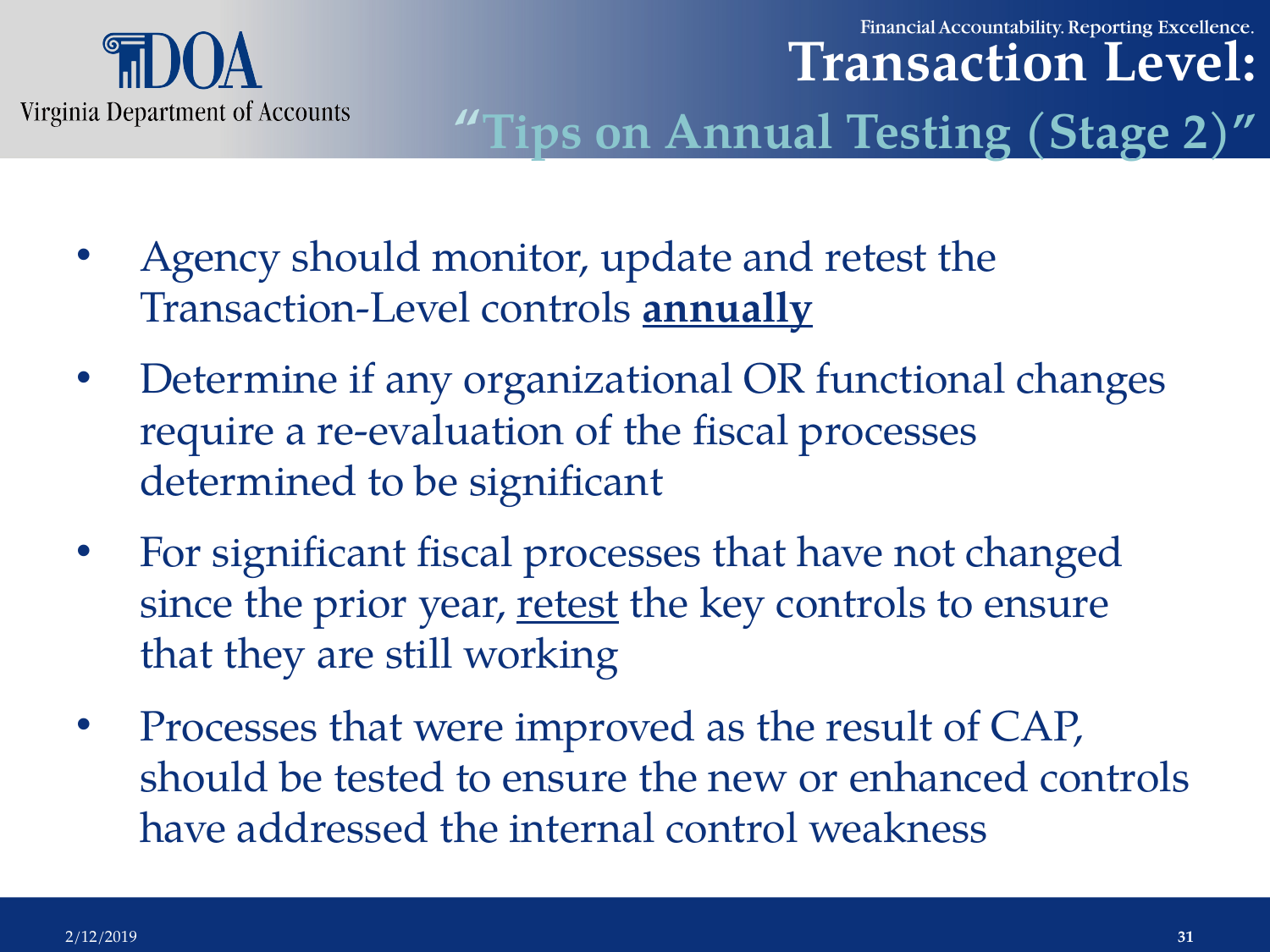

# Transaction Level: “Tips on Annual Testing (Stage 2)”
Agency should monitor, update and retest the Transaction-Level controls annually
Determine if any organizational OR functional changes require a re-evaluation of the fiscal processes determined to be significant
For significant fiscal processes that have not changed since the prior year, retest the key controls to ensure that they are still working
Processes that were improved as the result of CAP, should be tested to ensure the new or enhanced controls have addressed the internal control weakness
2/12/2019
31